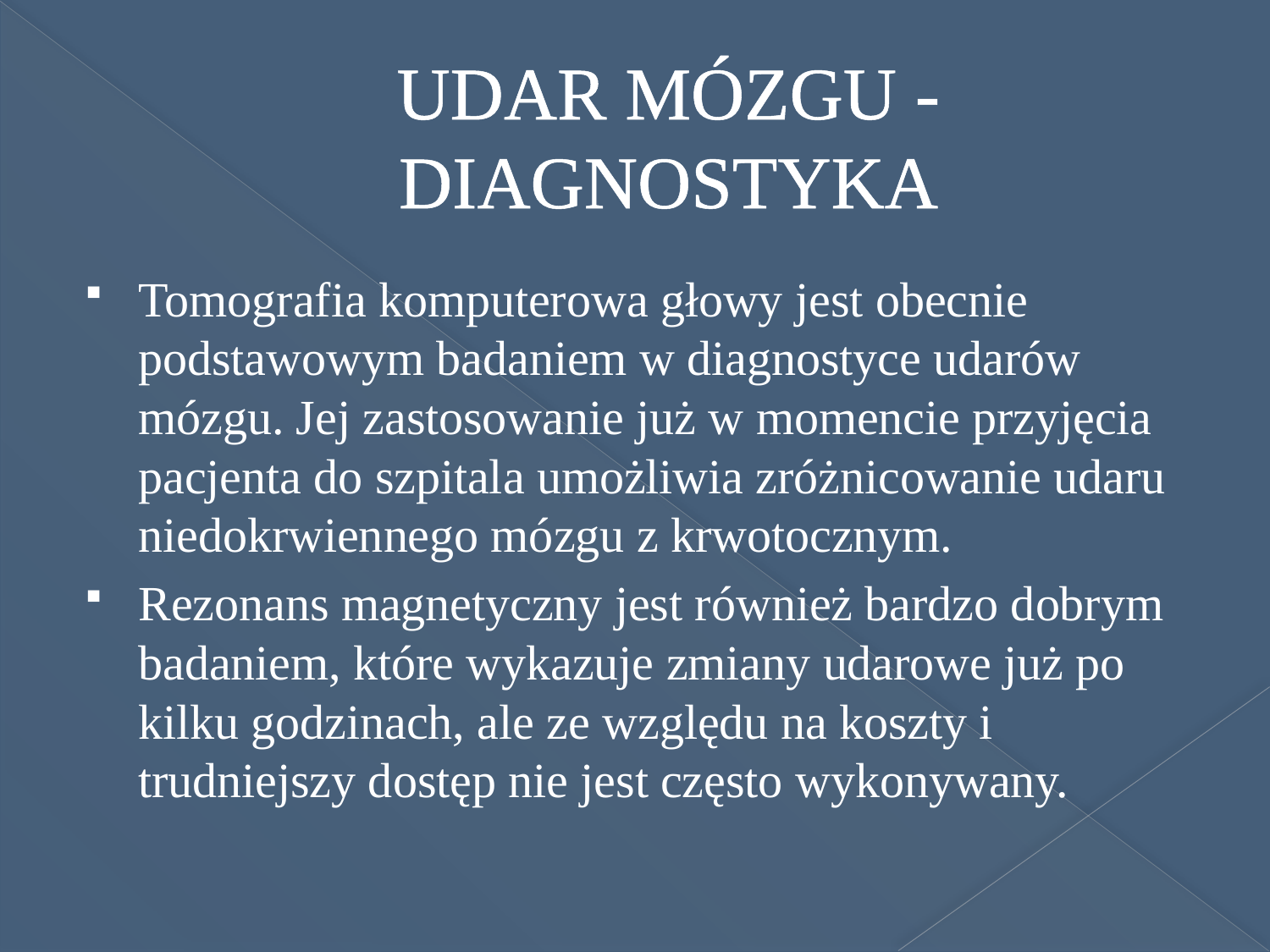

# UDAR MÓZGU - DIAGNOSTYKA
Tomografia komputerowa głowy jest obecnie podstawowym badaniem w diagnostyce udarów mózgu. Jej zastosowanie już w momencie przyjęcia pacjenta do szpitala umożliwia zróżnicowanie udaru niedokrwiennego mózgu z krwotocznym.
Rezonans magnetyczny jest również bardzo dobrym badaniem, które wykazuje zmiany udarowe już po kilku godzinach, ale ze względu na koszty i trudniejszy dostęp nie jest często wykonywany.